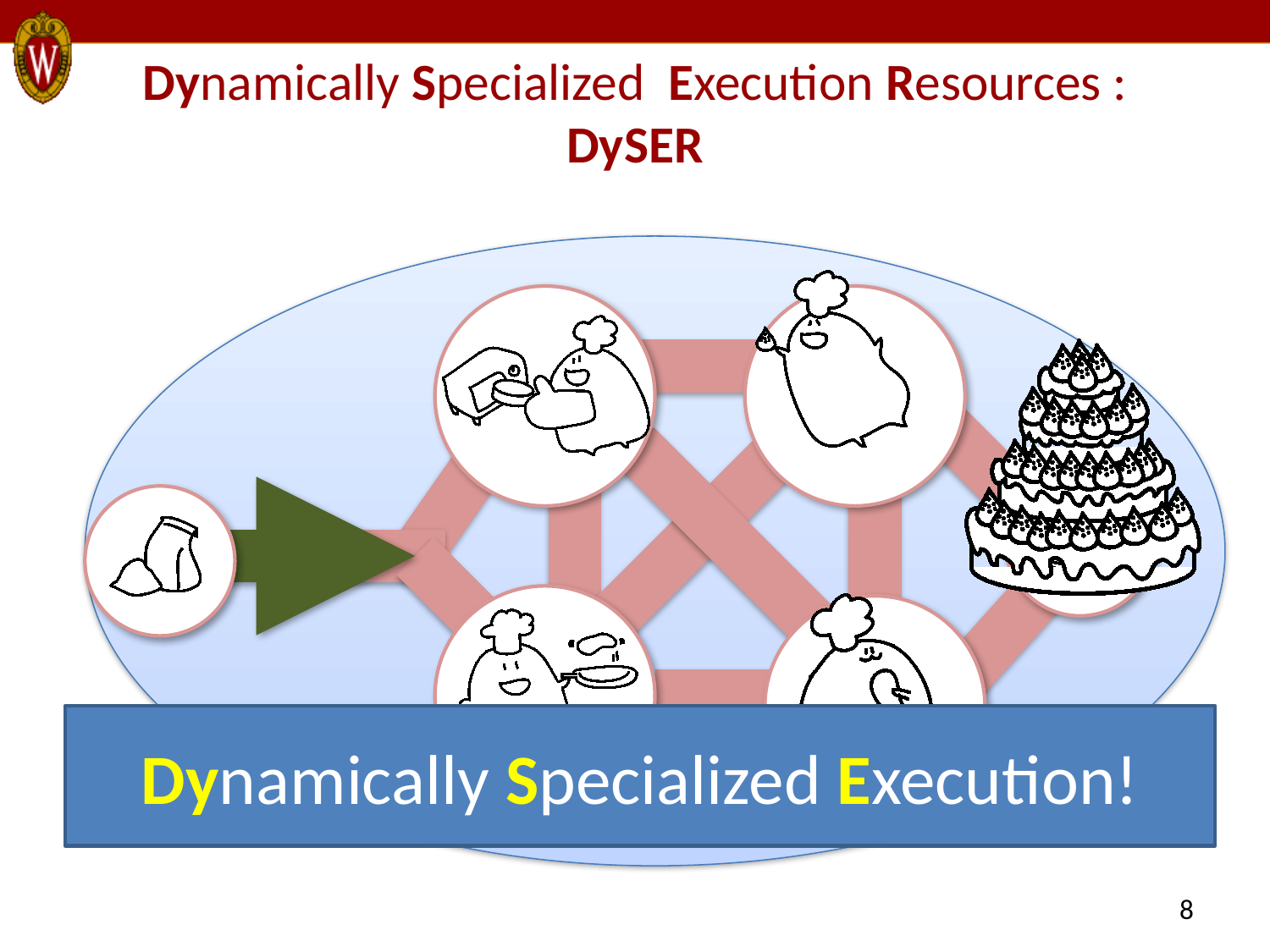

# Dynamically Specialized  Execution Resources : DySER

Dynamically Specialized Execution!
8